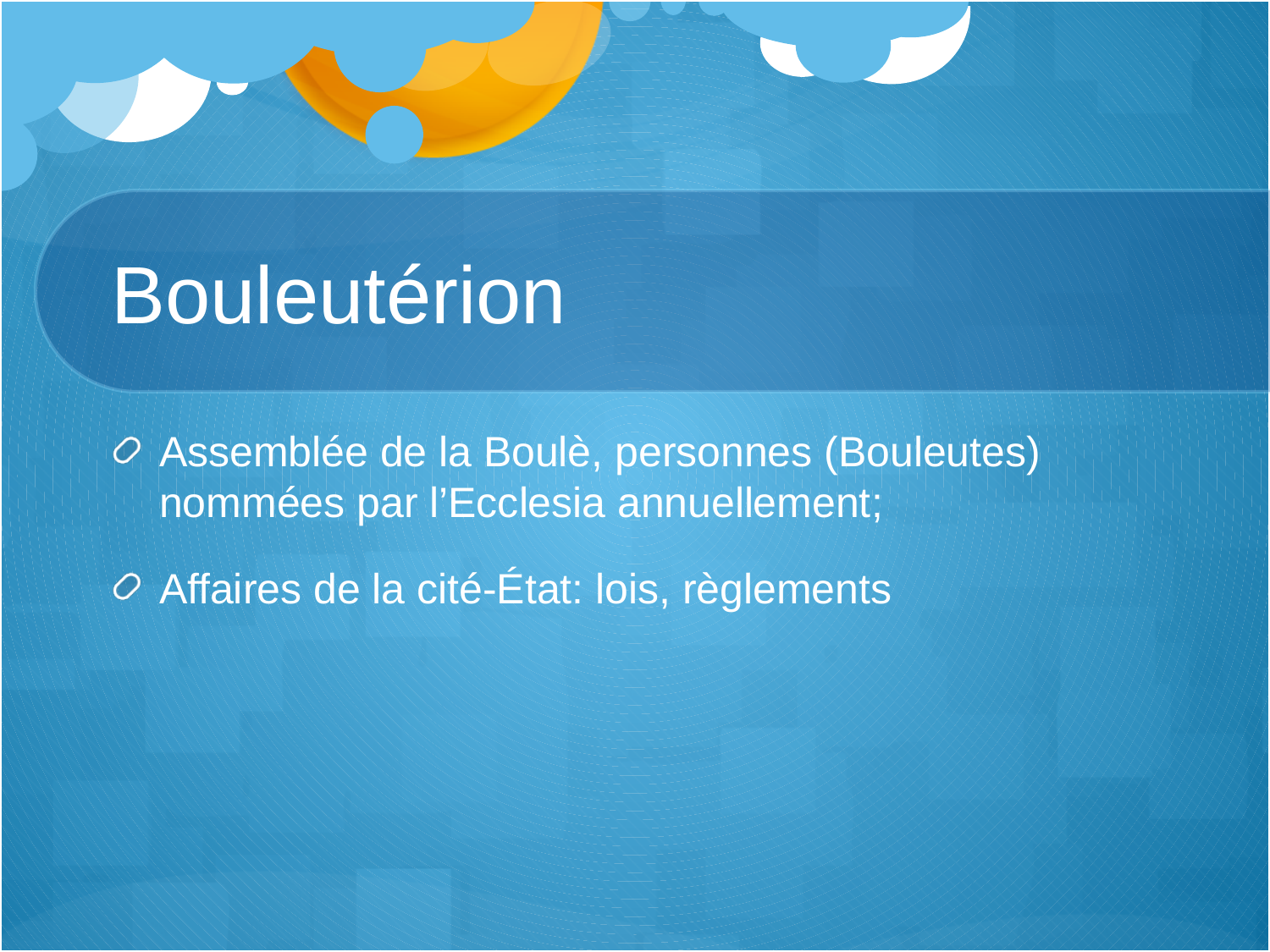

# Bouleutérion
Assemblée de la Boulè, personnes (Bouleutes) nommées par l’Ecclesia annuellement;
Affaires de la cité-État: lois, règlements